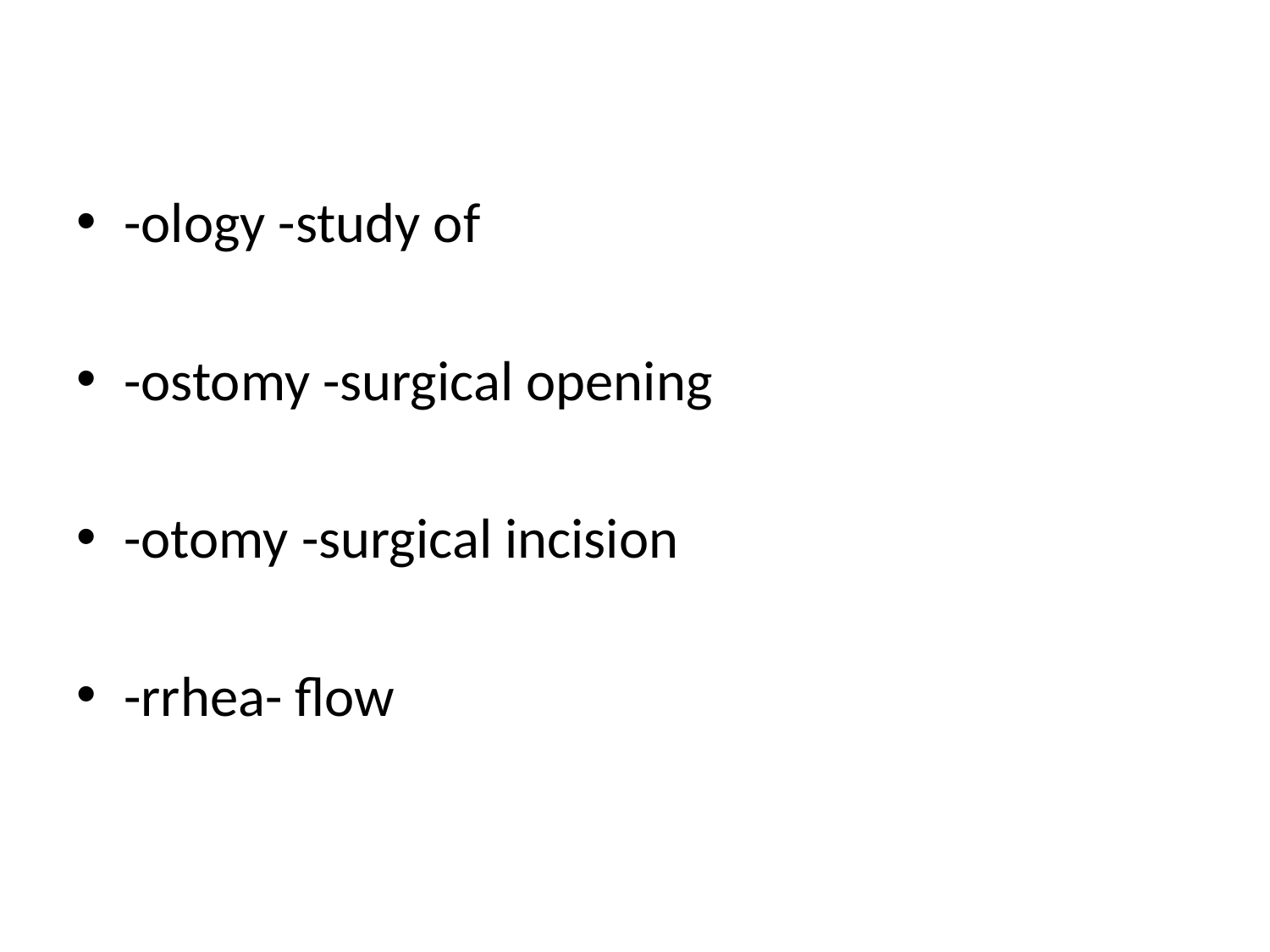

#
-ology -study of

-ostomy -surgical opening

-otomy -surgical incision

-rrhea- flow